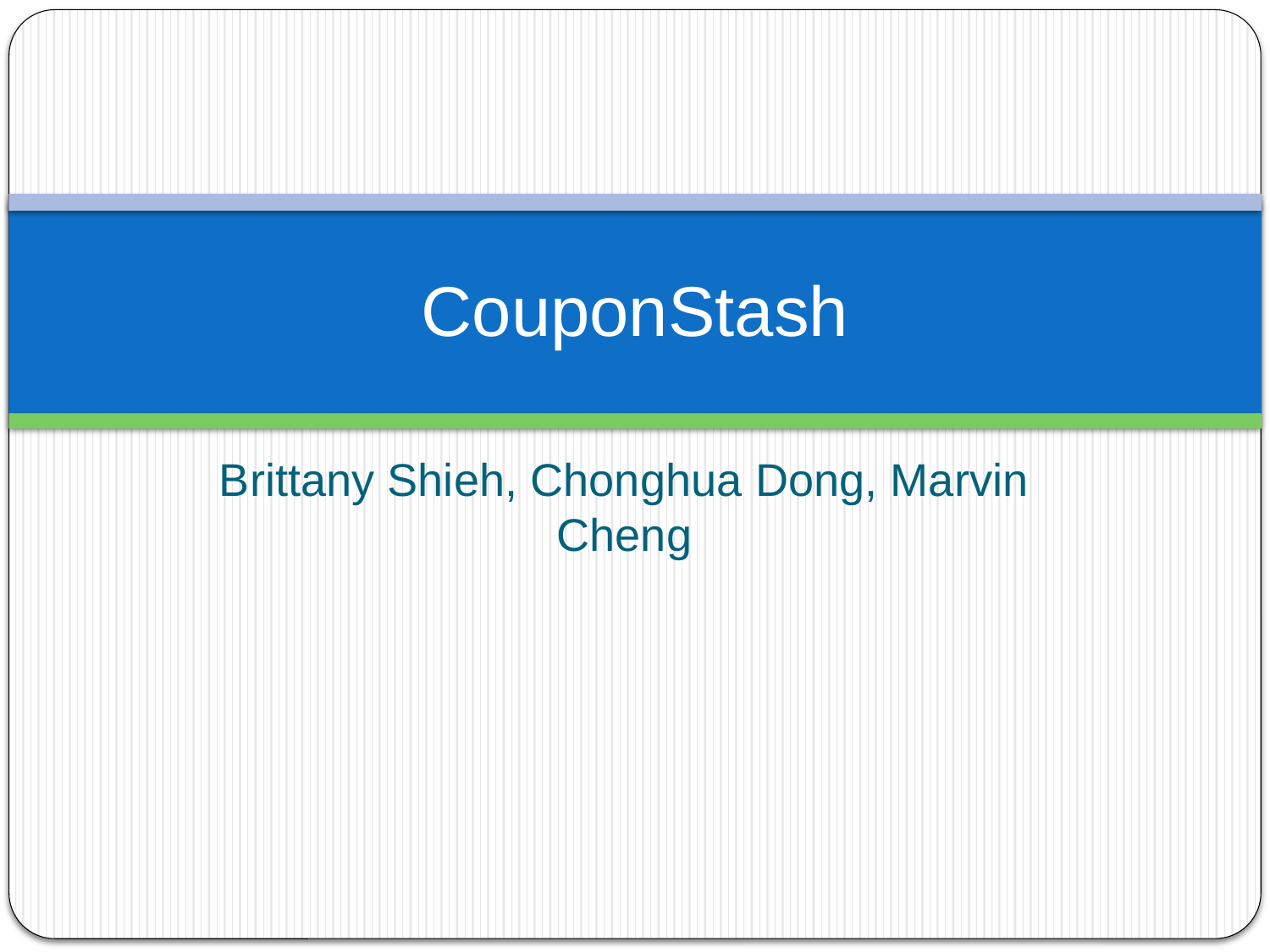

# CouponStash
Brittany Shieh, Chonghua Dong, Marvin Cheng